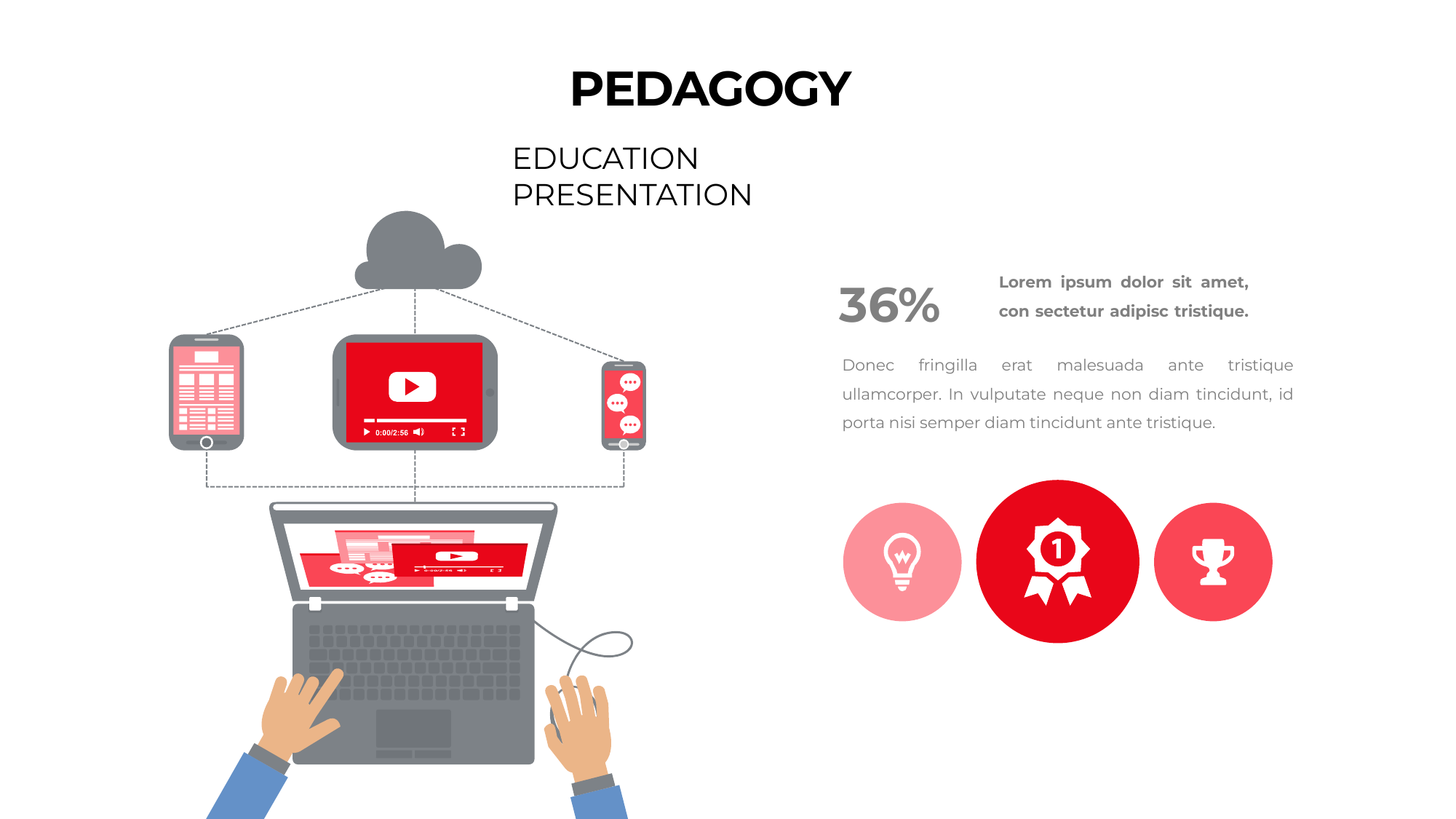

PEDAGOGY
EDUCATION PRESENTATION

36%
Lorem ipsum dolor sit amet, con sectetur adipisc tristique.
Donec fringilla erat malesuada ante tristique ullamcorper. In vulputate neque non diam tincidunt, id porta nisi semper diam tincidunt ante tristique.